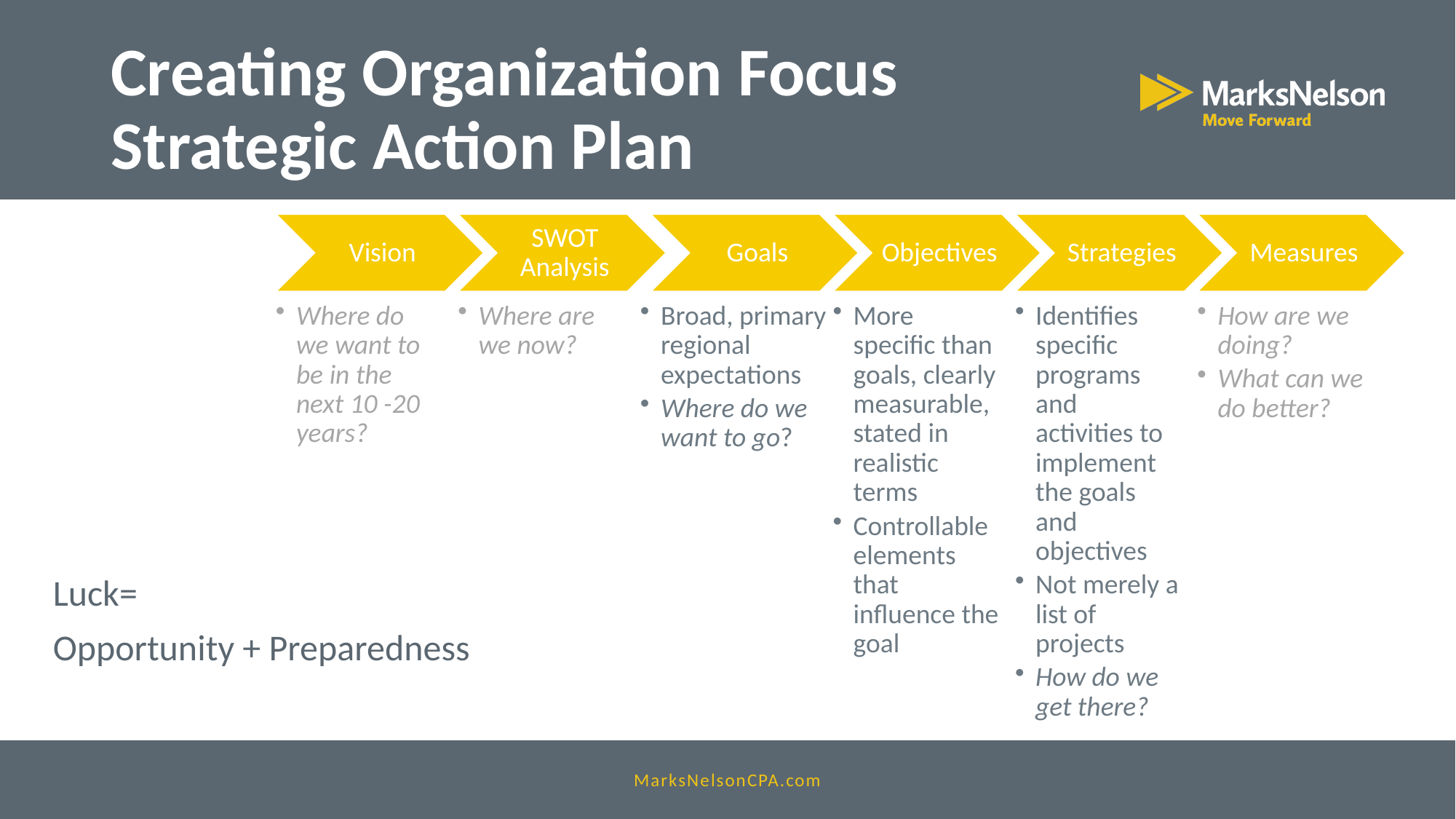

# Creating Organization Focus Strategic Action Plan
Vision
Where do we want to be in the next 10 -20 years?
SWOT Analysis
Where are we now?
Goals
Broad, primary regional expectations
Where do we want to go?
Objectives
More specific than goals, clearly measurable, stated in realistic terms
Controllable elements that influence the goal
Strategies
Identifies specific programs and activities to implement the goals and objectives
Not merely a list of projects
How do we get there?
Measures
How are we doing?
What can we do better?
Luck=
Opportunity + Preparedness